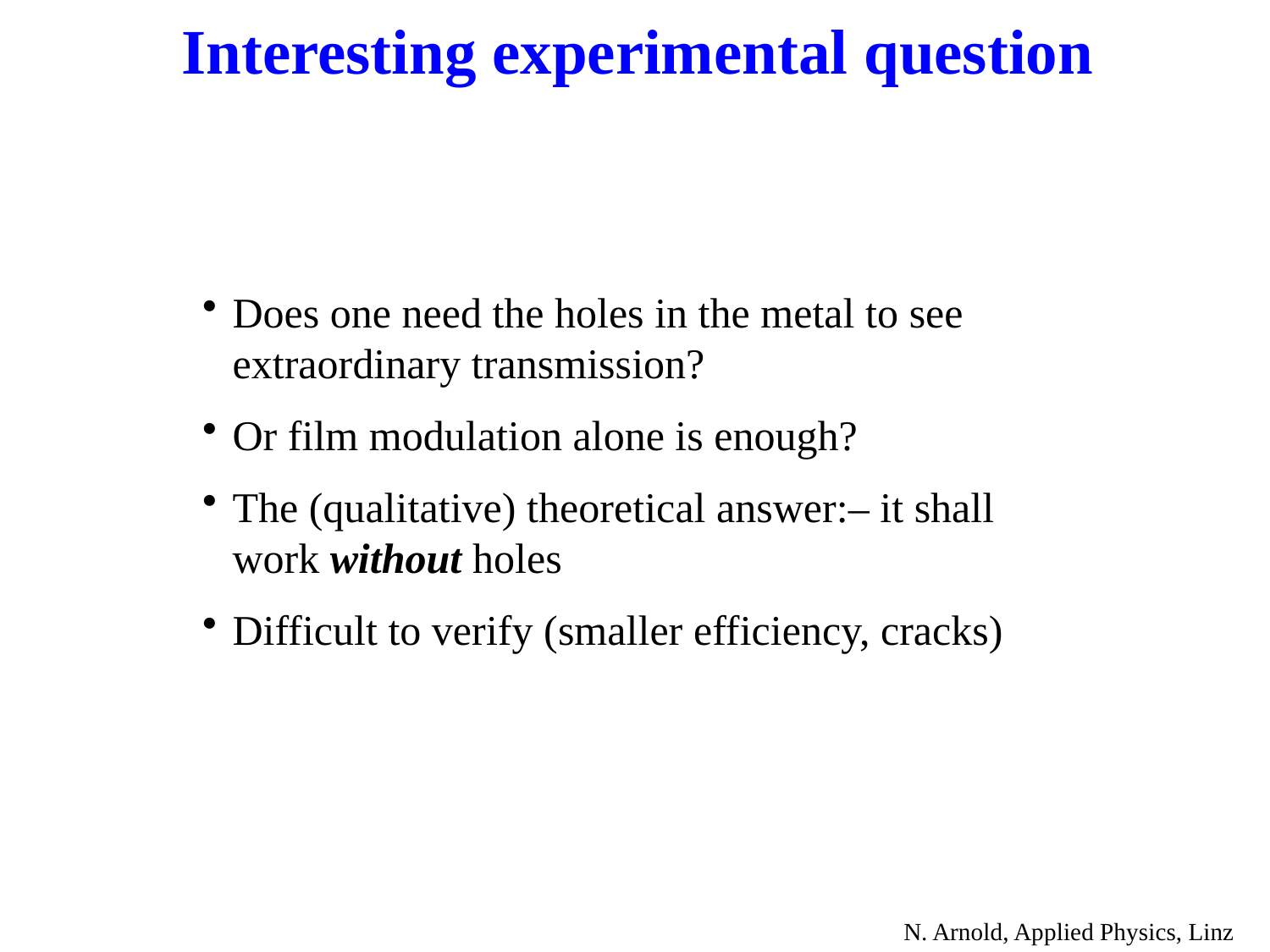

Interesting experimental question
Does one need the holes in the metal to see extraordinary transmission?
Or film modulation alone is enough?
The (qualitative) theoretical answer:– it shall work without holes
Difficult to verify (smaller efficiency, cracks)
N. Arnold, Applied Physics, Linz